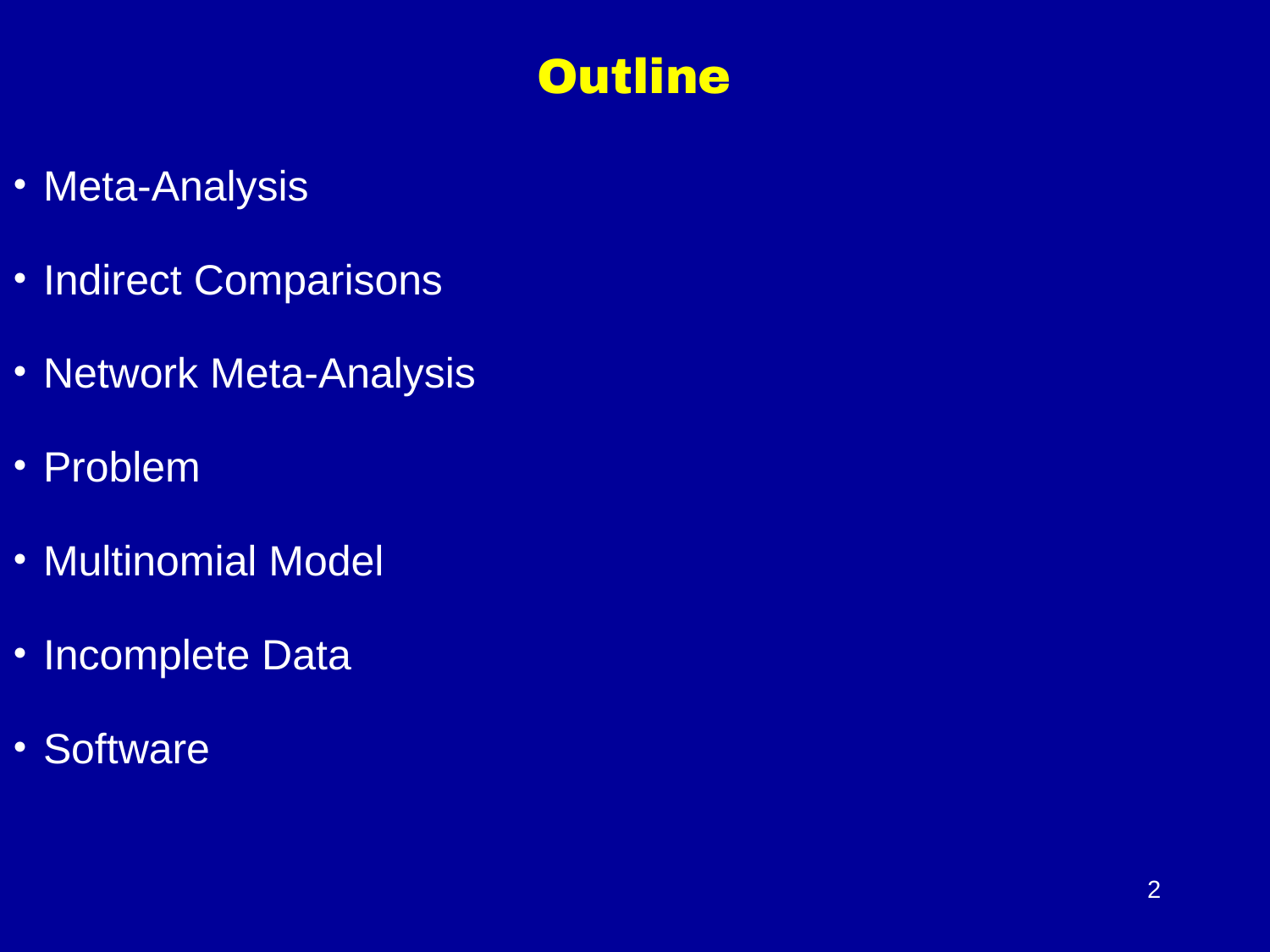

# Outline
Meta-Analysis
Indirect Comparisons
Network Meta-Analysis
Problem
Multinomial Model
Incomplete Data
Software
2